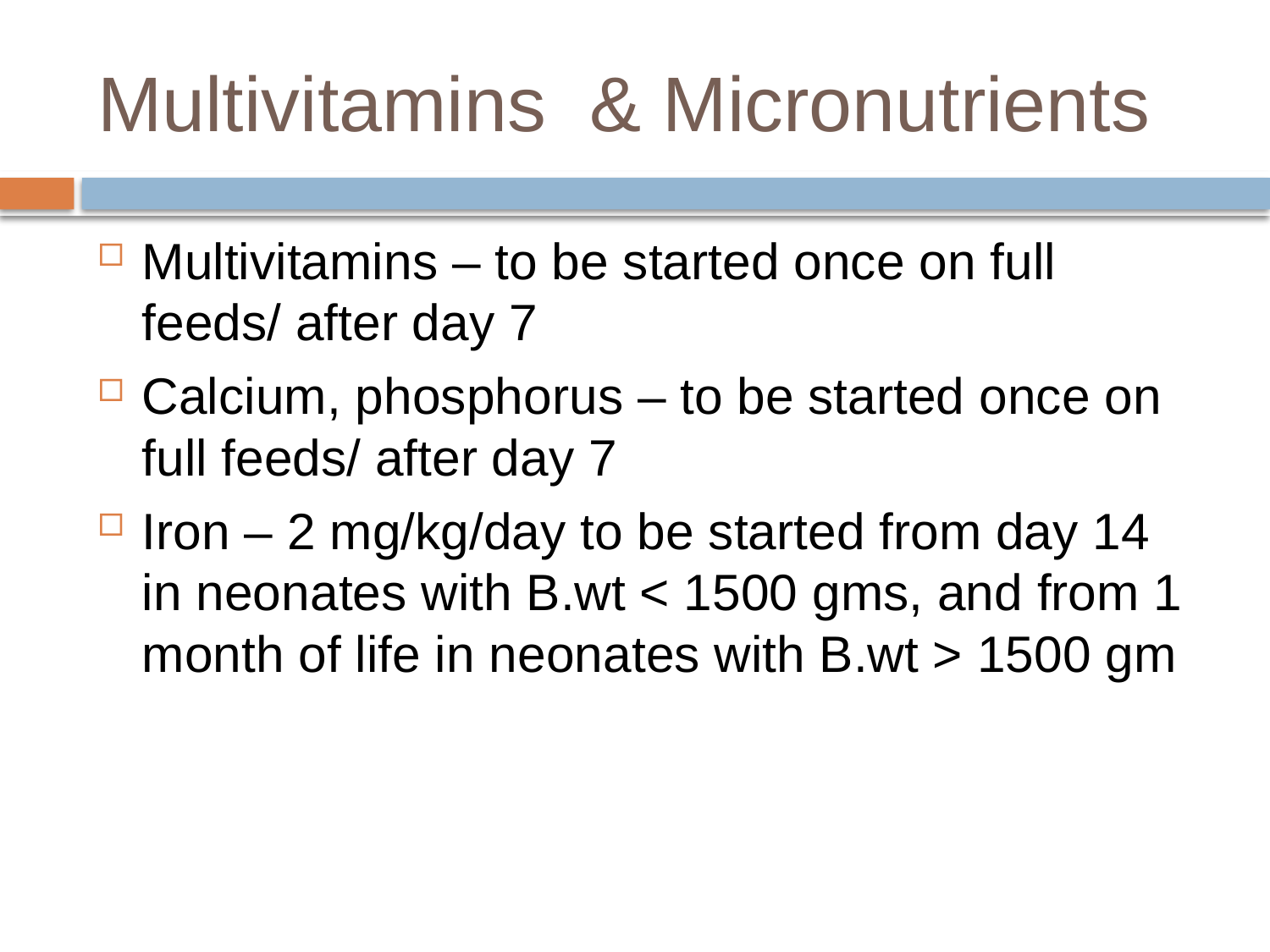

# Multivitamins  & Micronutrients
Multivitamins – to be started once on full feeds/ after day 7
Calcium, phosphorus – to be started once on full feeds/ after day 7
Iron – 2 mg/kg/day to be started from day 14 in neonates with B.wt < 1500 gms, and from 1 month of life in neonates with B.wt > 1500 gm